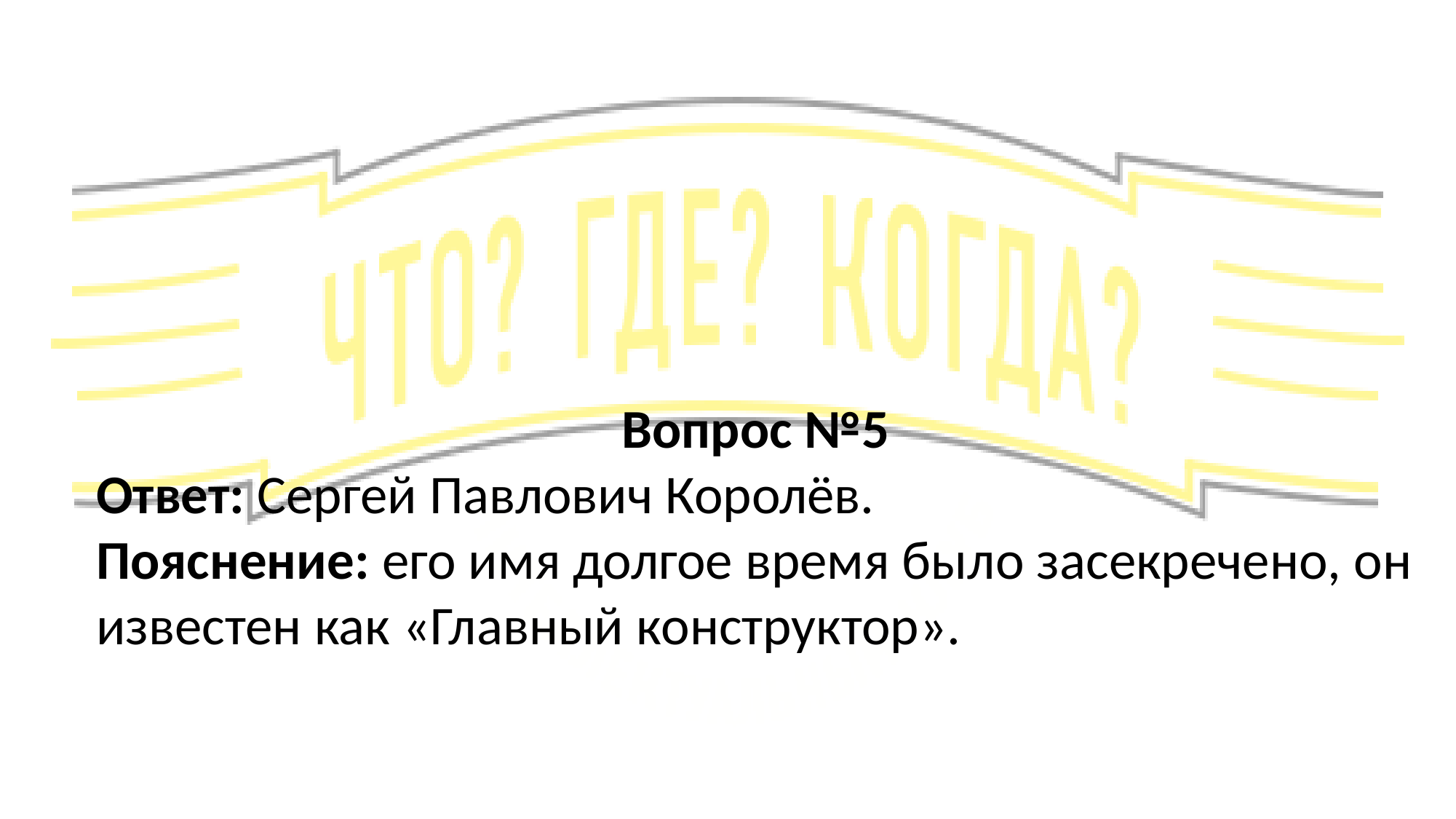

Вопрос №5
Ответ: Сергей Павлович Королёв.
Пояснение: его имя долгое время было засекречено, он известен как «Главный конструктор».